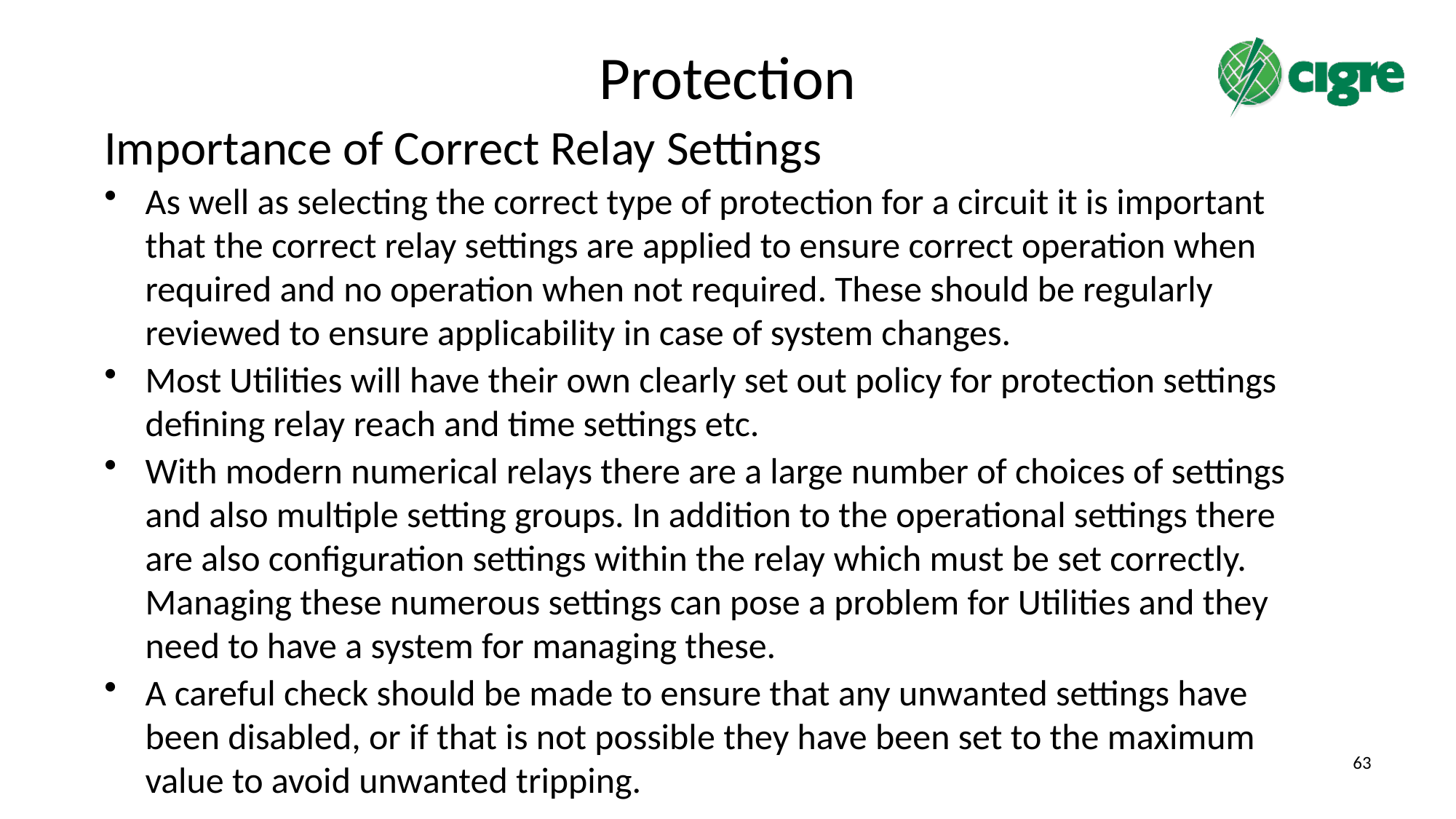

# Protection
Importance of Correct Relay Settings
As well as selecting the correct type of protection for a circuit it is important that the correct relay settings are applied to ensure correct operation when required and no operation when not required. These should be regularly reviewed to ensure applicability in case of system changes.
Most Utilities will have their own clearly set out policy for protection settings defining relay reach and time settings etc.
With modern numerical relays there are a large number of choices of settings and also multiple setting groups. In addition to the operational settings there are also configuration settings within the relay which must be set correctly. Managing these numerous settings can pose a problem for Utilities and they need to have a system for managing these.
A careful check should be made to ensure that any unwanted settings have been disabled, or if that is not possible they have been set to the maximum value to avoid unwanted tripping.
63